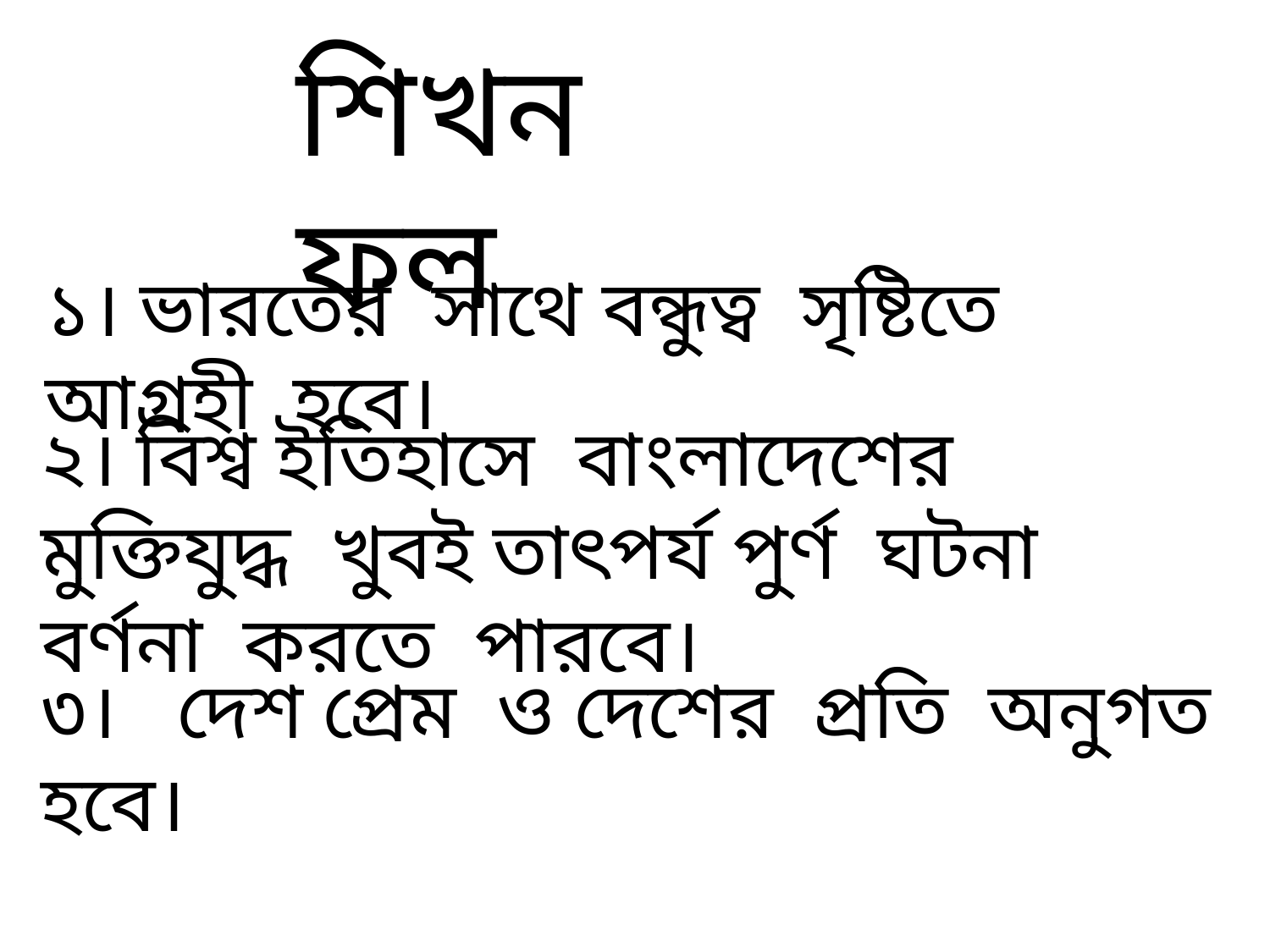

শিখন  ফল

১। ভারতের  সাথে বন্ধুত্ব  সৃষ্টিতে  আগ্রহী  হবে।
২। বিশ্ব ইতিহাসে  বাংলাদেশের  মুক্তিযুদ্ধ  খুবই তাৎপর্য পুর্ণ  ঘটনা  বর্ণনা  করতে  পারবে।
৩।   দেশ প্রেম  ও দেশের  প্রতি  অনুগত  হবে।